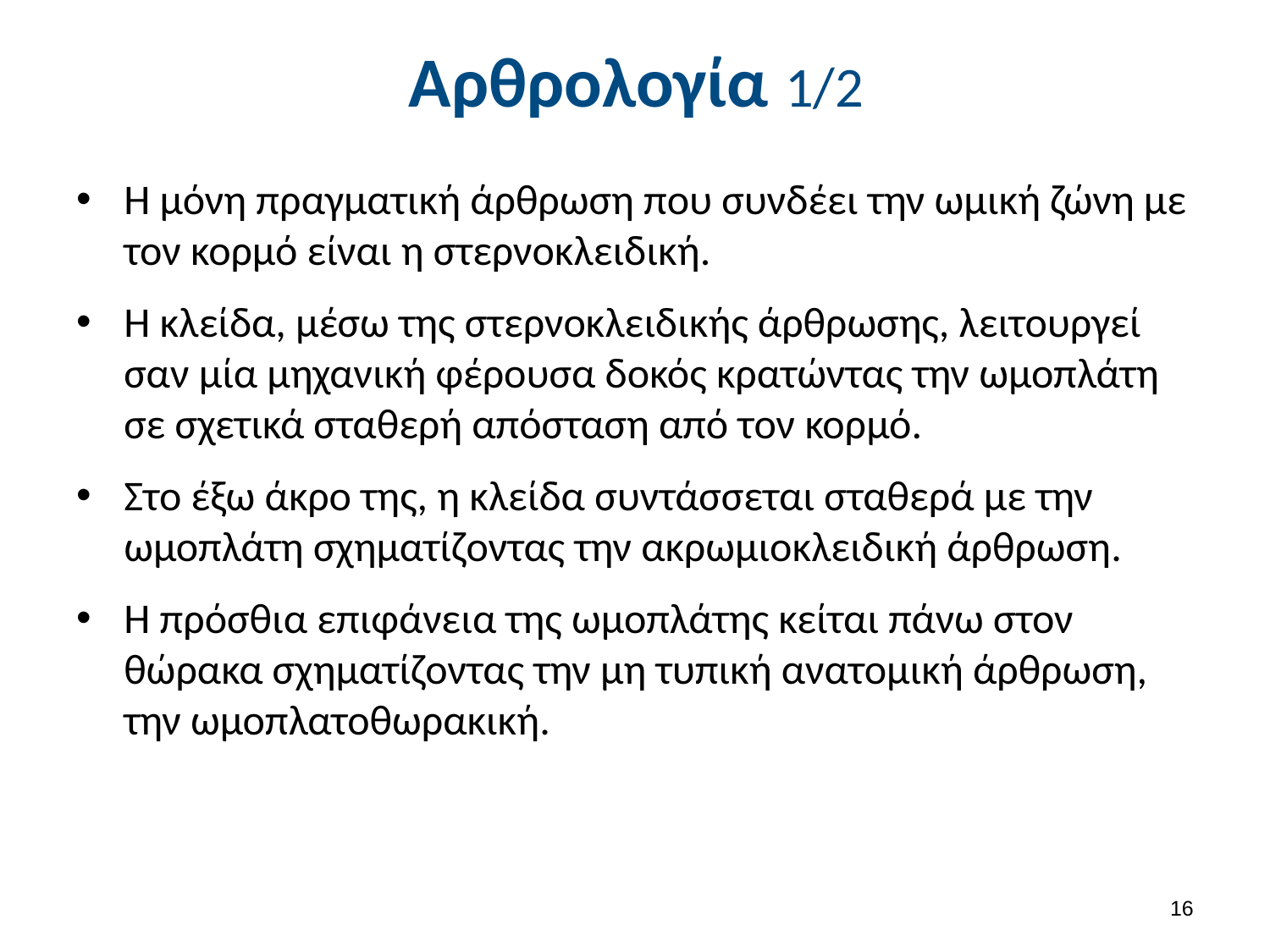

# Αρθρολογία 1/2
Η μόνη πραγματική άρθρωση που συνδέει την ωμική ζώνη με τον κορμό είναι η στερνοκλειδική.
Η κλείδα, μέσω της στερνοκλειδικής άρθρωσης, λειτουργεί σαν μία μηχανική φέρουσα δοκός κρατώντας την ωμοπλάτη σε σχετικά σταθερή απόσταση από τον κορμό.
Στο έξω άκρο της, η κλείδα συντάσσεται σταθερά με την ωμοπλάτη σχηματίζοντας την ακρωμιοκλειδική άρθρωση.
Η πρόσθια επιφάνεια της ωμοπλάτης κείται πάνω στον θώρακα σχηματίζοντας την μη τυπική ανατομική άρθρωση, την ωμοπλατοθωρακική.
16